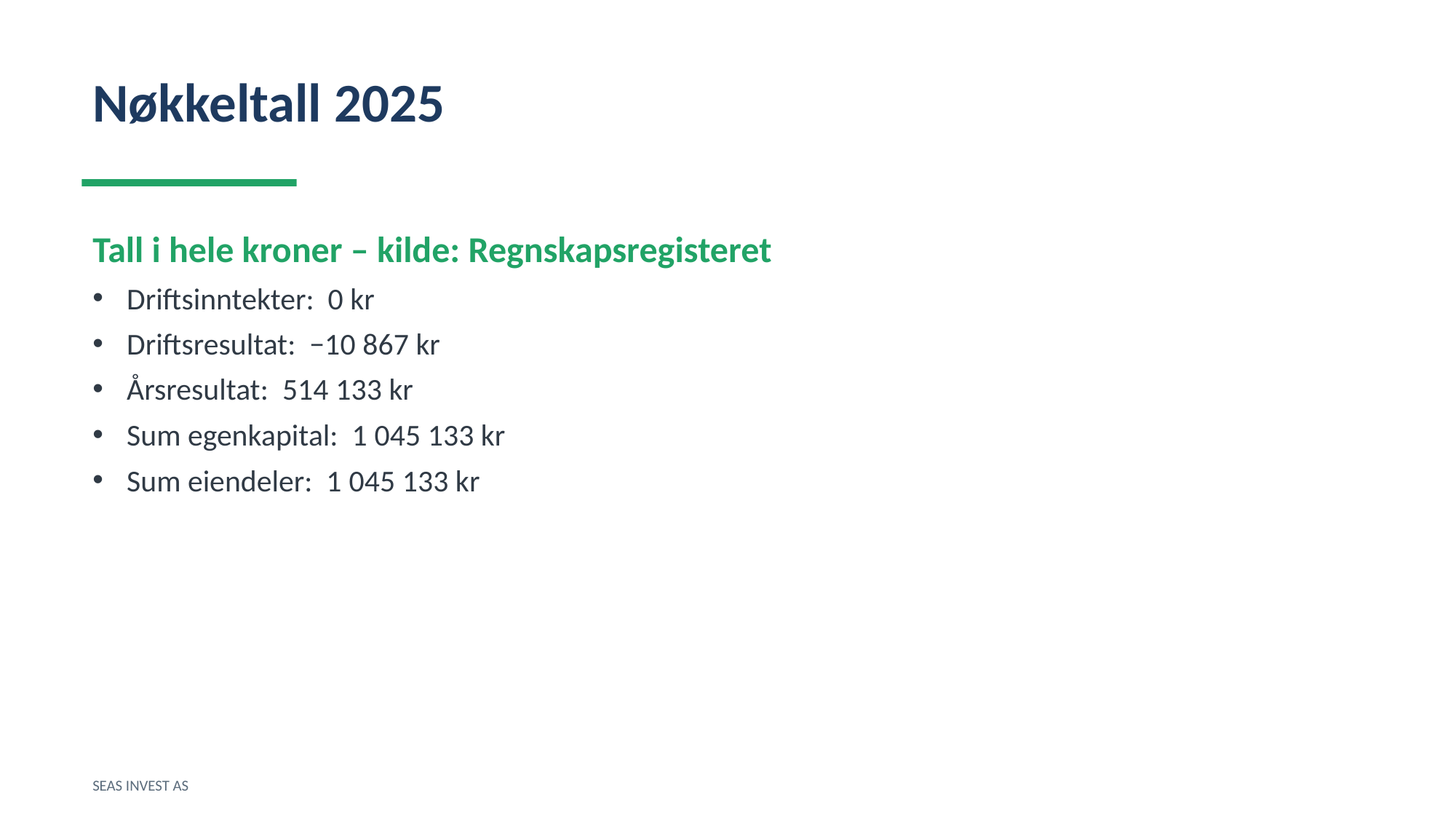

Nøkkeltall 2025

Tall i hele kroner – kilde: Regnskapsregisteret
Driftsinntekter:  0 kr
Driftsresultat:  −10 867 kr
Årsresultat:  514 133 kr
Sum egenkapital:  1 045 133 kr
Sum eiendeler:  1 045 133 kr
SEAS INVEST AS